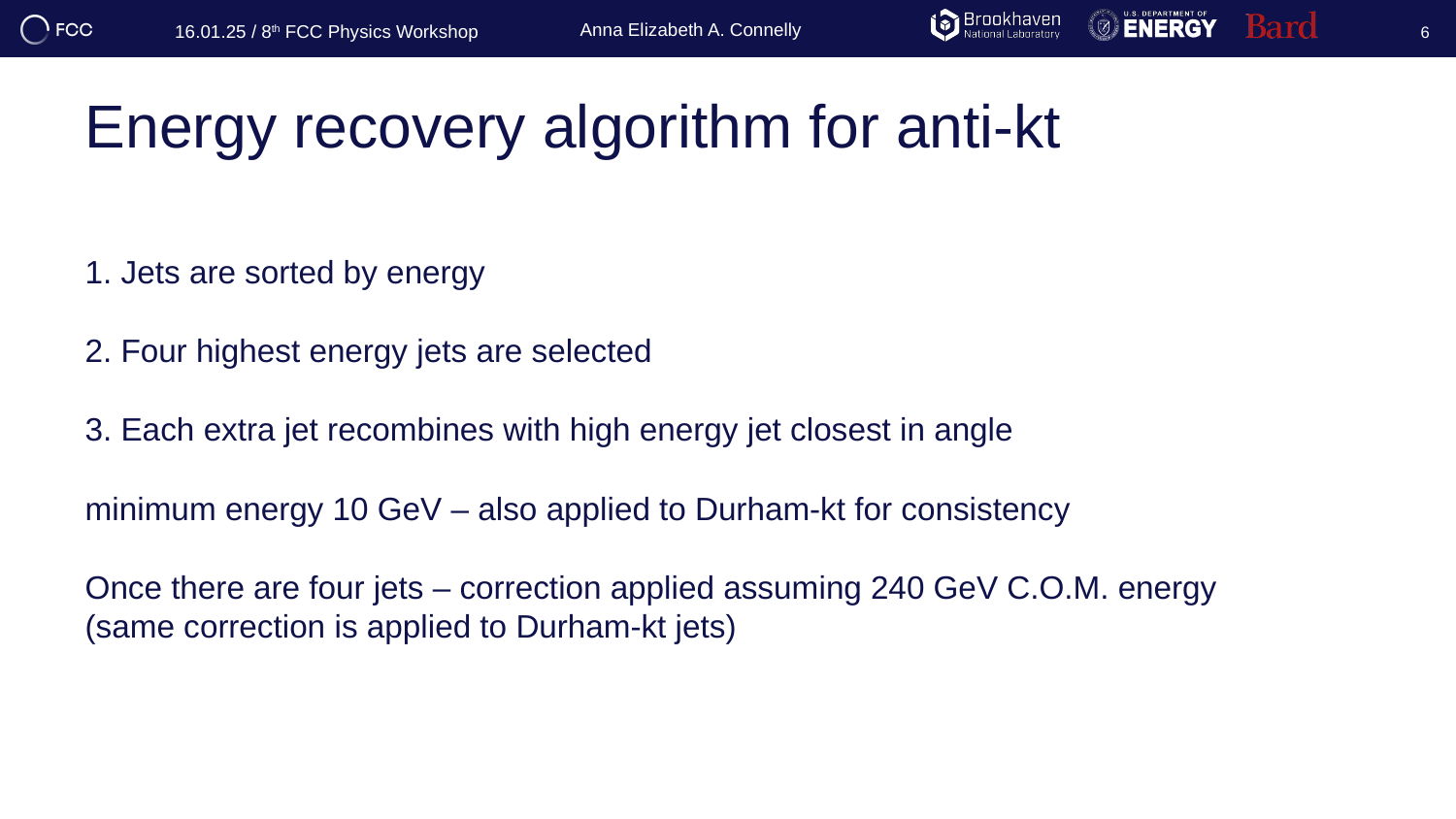

6
# Energy recovery algorithm for anti-kt

1. Jets are sorted by energy

2. Four highest energy jets are selected

3. Each extra jet recombines with high energy jet closest in angle

minimum energy 10 GeV – also applied to Durham-kt for consistency

Once there are four jets – correction applied assuming 240 GeV C.O.M. energy
(same correction is applied to Durham-kt jets)